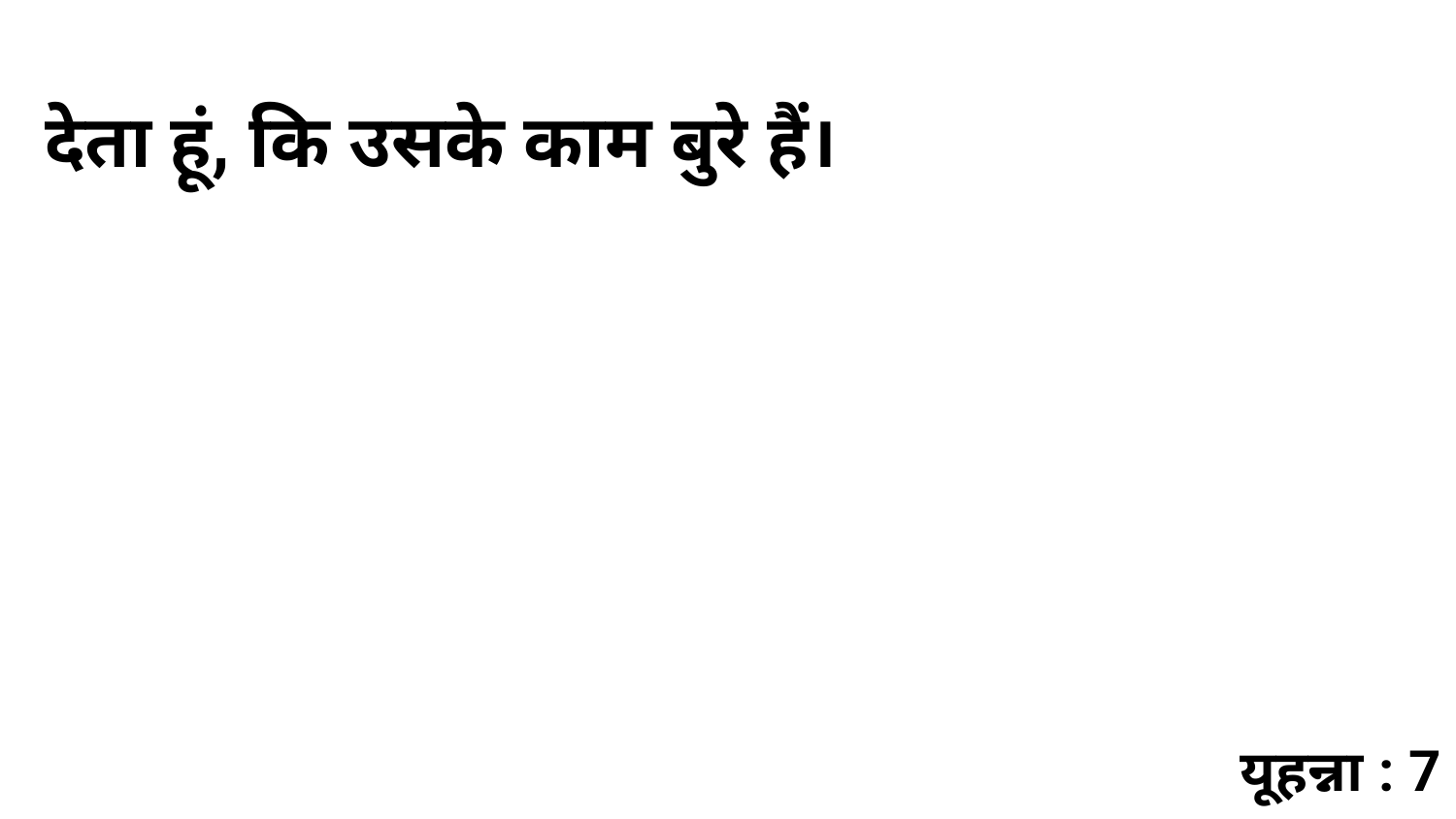

देता हूं, कि उसके काम बुरे हैं।
यूहन्ना : 7